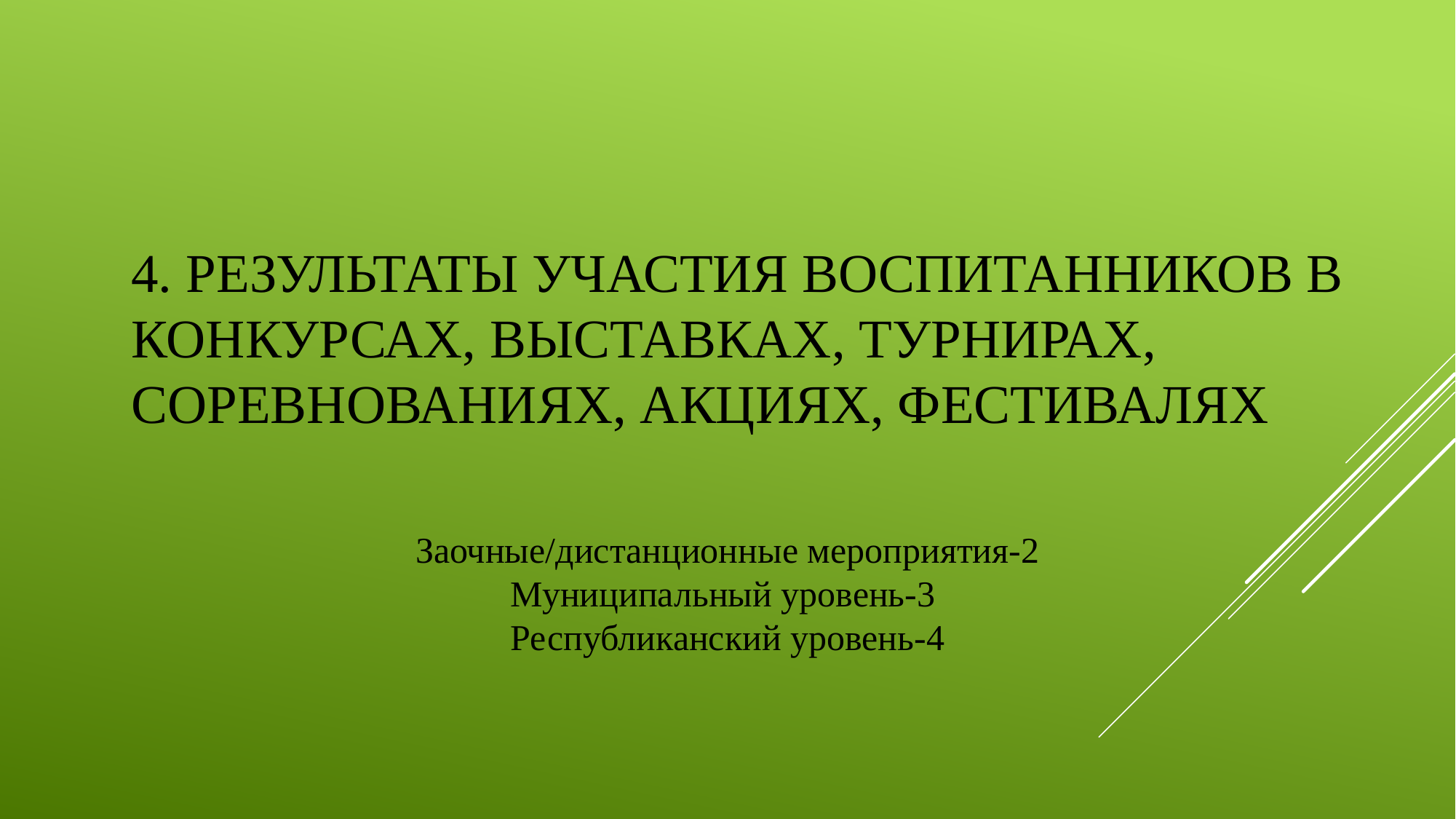

4. Результаты участия воспитанников в конкурсах, выставках, турнирах, соревнованиях, акциях, фестивалях
Заочные/дистанционные мероприятия-2
Муниципальный уровень-3
Республиканский уровень-4